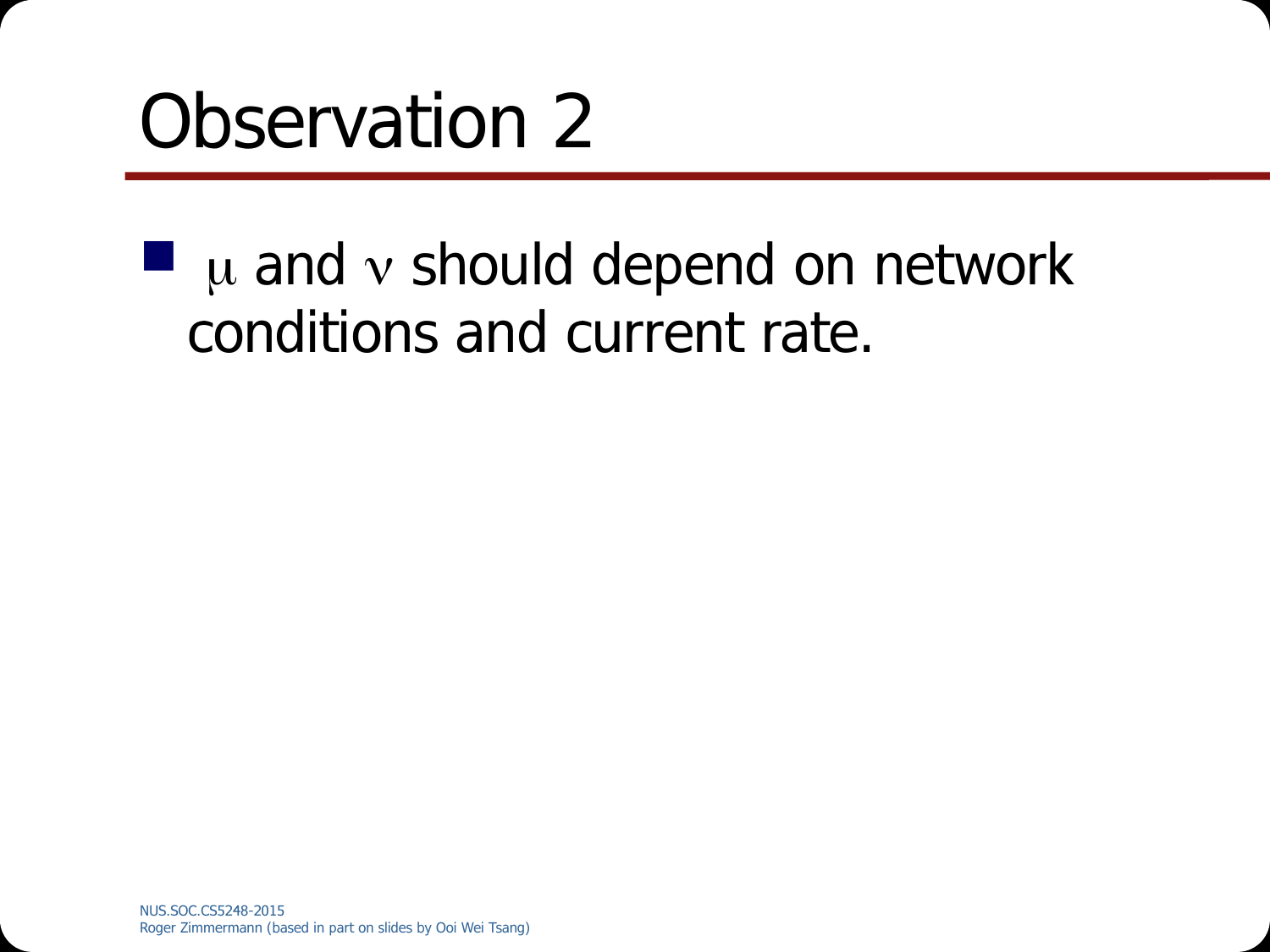

# Observation 2
 μ and ν should depend on network conditions and current rate.

NUS.SOC.CS5248-2015
Roger Zimmermann (based in part on slides by Ooi Wei Tsang)